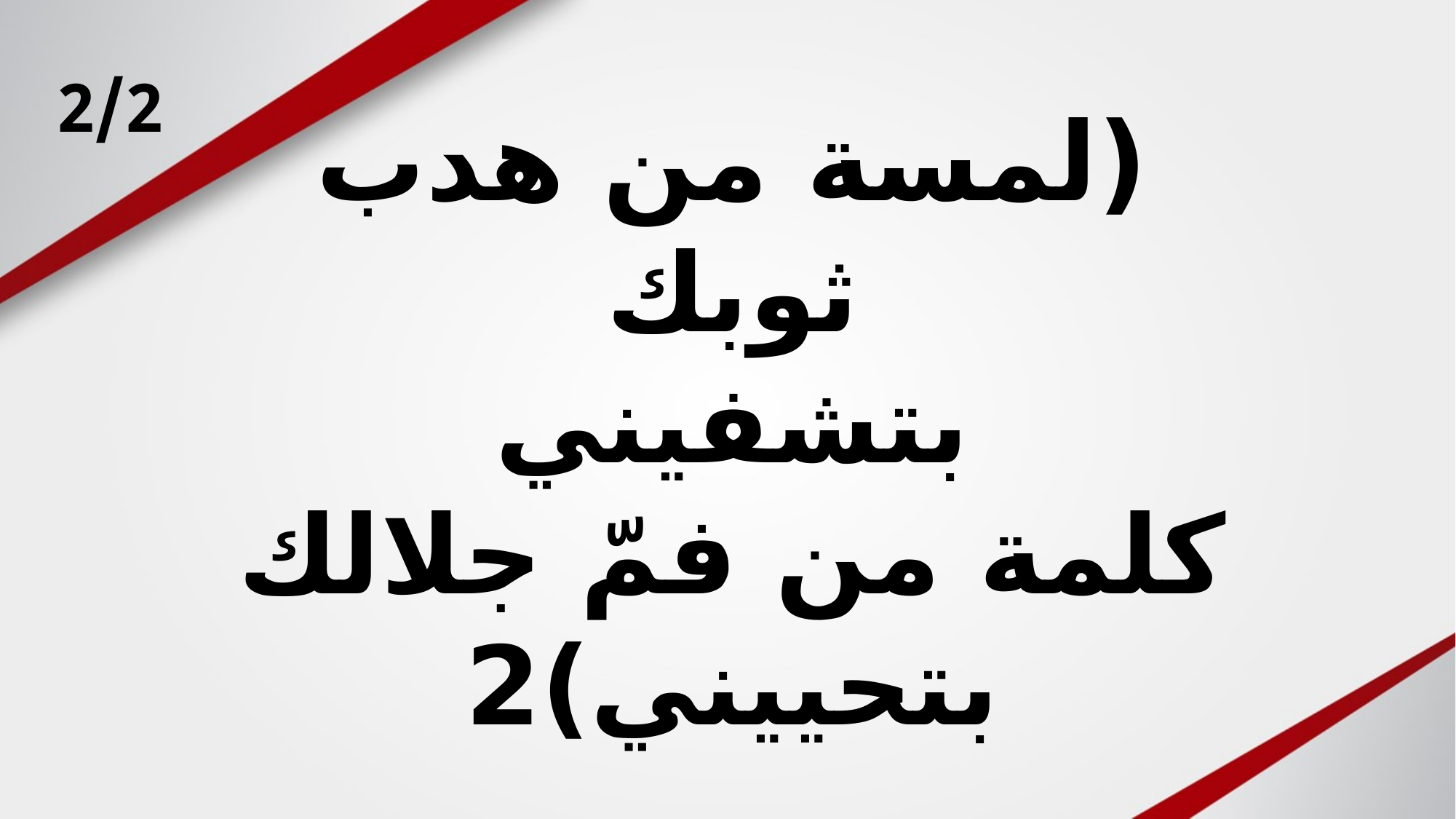

2/2
# (لمسة من هدب ثوبك بتشفيني كلمة من فمّ جلالك بتحييني)2